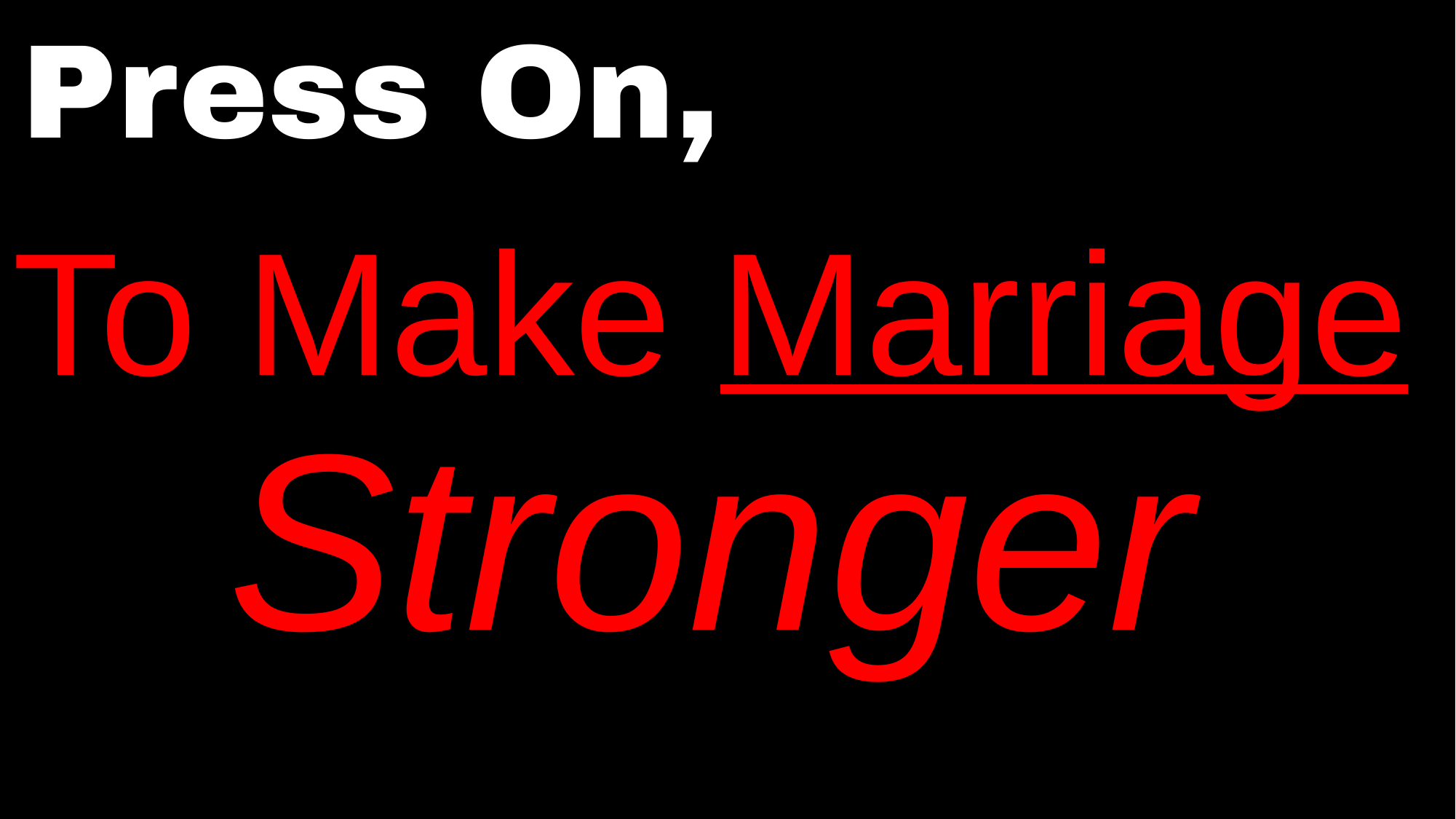

Press On,
# To Make Marriage Stronger